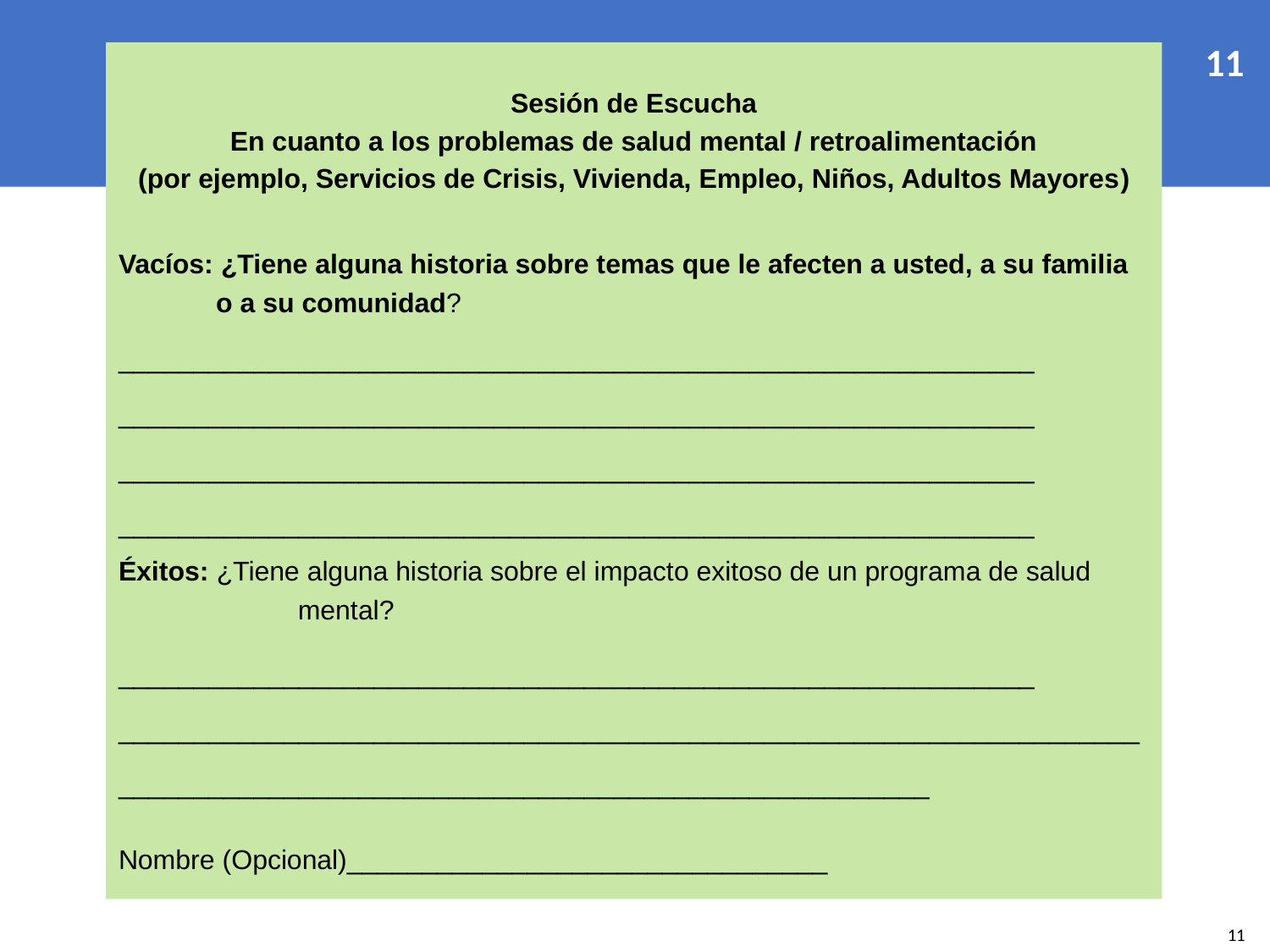

11

Sesión de Escucha
En cuanto a los problemas de salud mental / retroalimentación
(por ejemplo, Servicios de Crisis, Vivienda, Empleo, Niños, Adultos Mayores)

Vacíos: ¿Tiene alguna historia sobre temas que le afecten a usted, a su familia o a su comunidad?
_____________________________________________________________
_____________________________________________________________
_____________________________________________________________
_____________________________________________________________
Éxitos: ¿Tiene alguna historia sobre el impacto exitoso de un programa de salud mental?
_____________________________________________________________ __________________________________________________________________________________________________________________________

Nombre (Opcional)________________________________